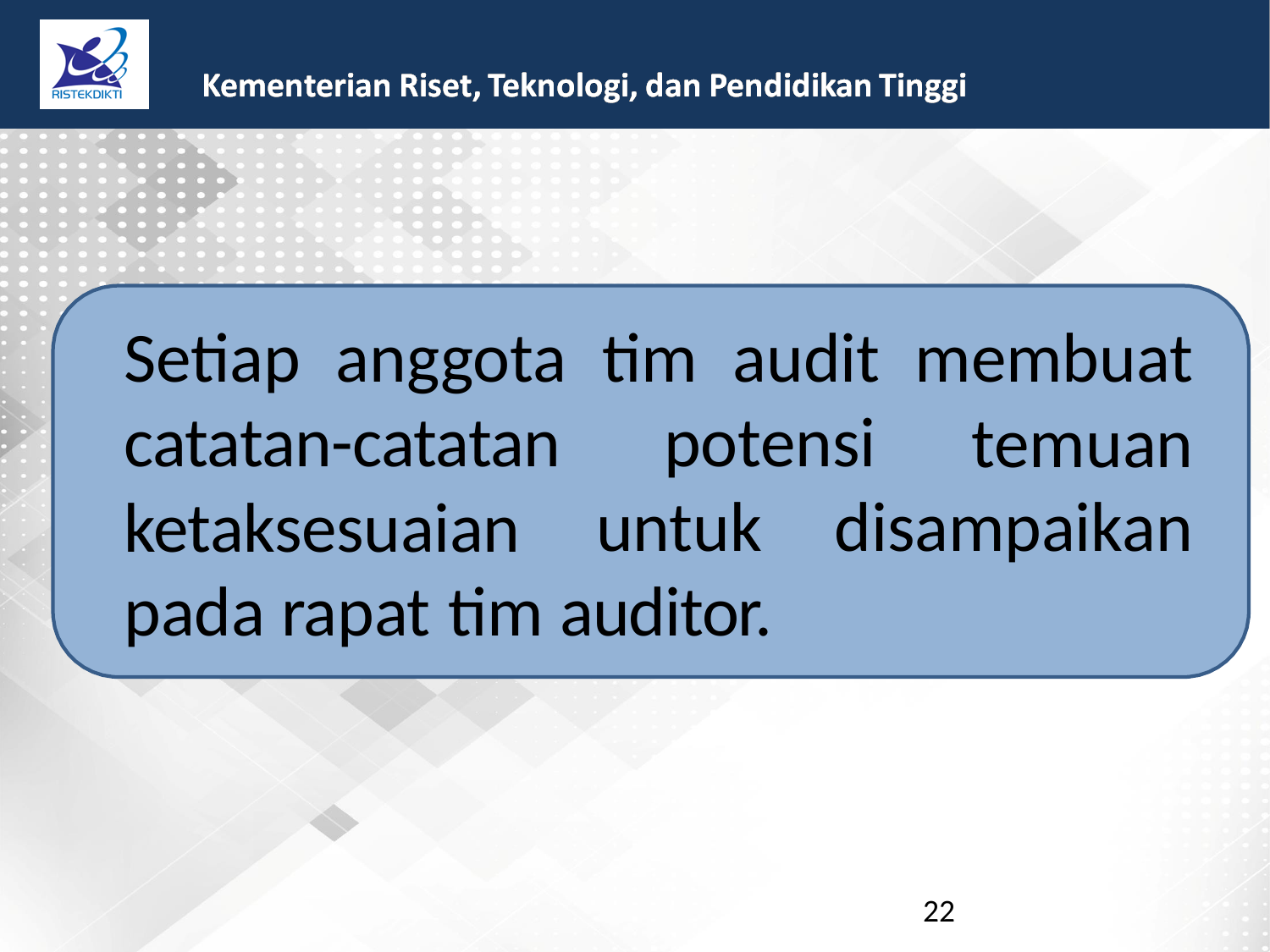

Setiap
anggota
tim
audit
membuat
temuan
catatan-catatan
ketaksesuaian
potensi
untuk
disampaikan
pada
rapat
tim
auditor.
22